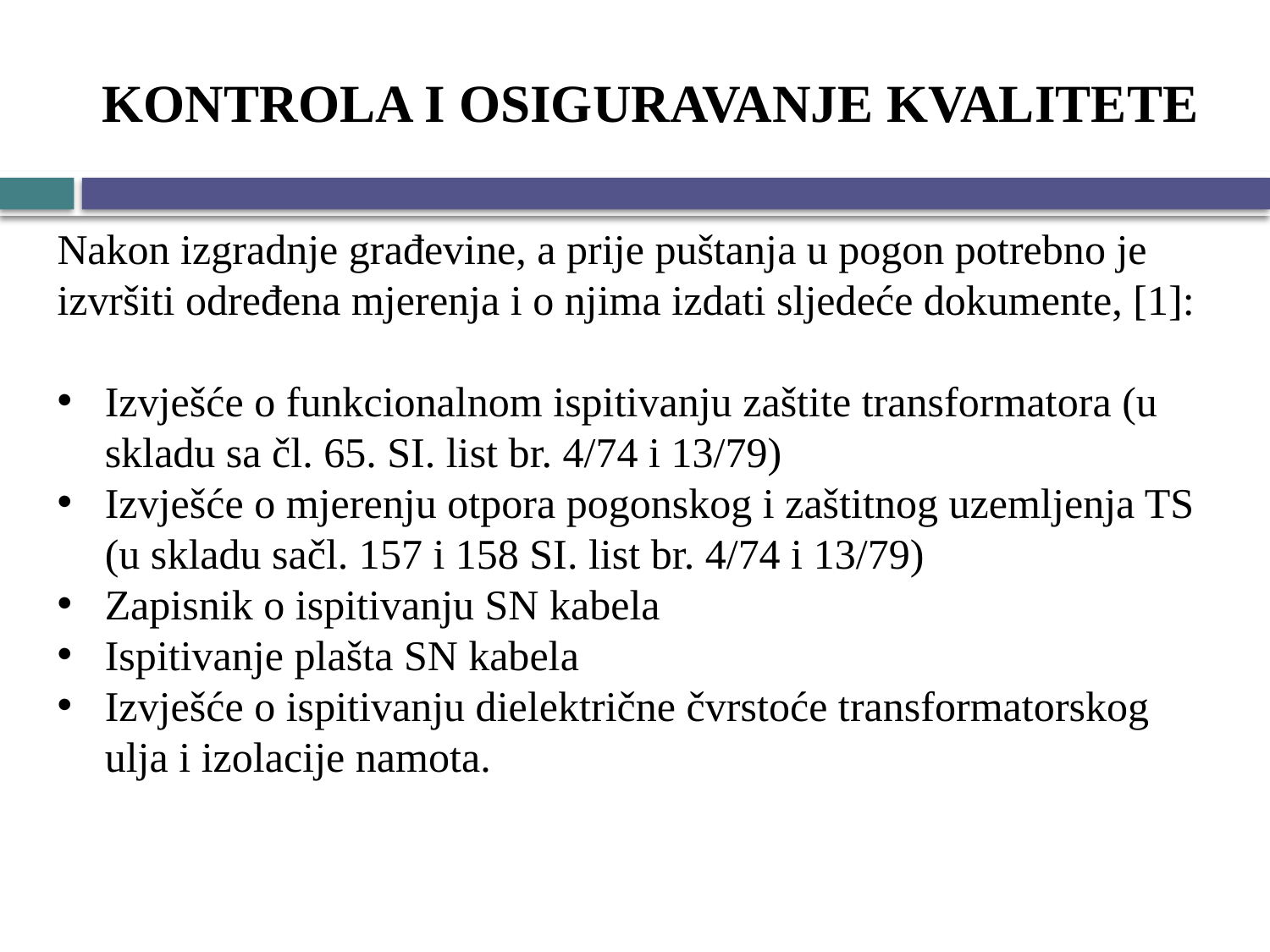

# KONTROLA I OSIGURAVANJE KVALITETE
Nakon izgradnje građevine, a prije puštanja u pogon potrebno je izvršiti određena mjerenja i o njima izdati sljedeće dokumente, [1]:

Izvješće o funkcionalnom ispitivanju zaštite transformatora (u skladu sa čl. 65. SI. list br. 4/74 i 13/79)
Izvješće o mjerenju otpora pogonskog i zaštitnog uzemljenja TS (u skladu sačl. 157 i 158 SI. list br. 4/74 i 13/79)
Zapisnik o ispitivanju SN kabela
Ispitivanje plašta SN kabela
Izvješće o ispitivanju dielektrične čvrstoće transformatorskog ulja i izolacije namota.